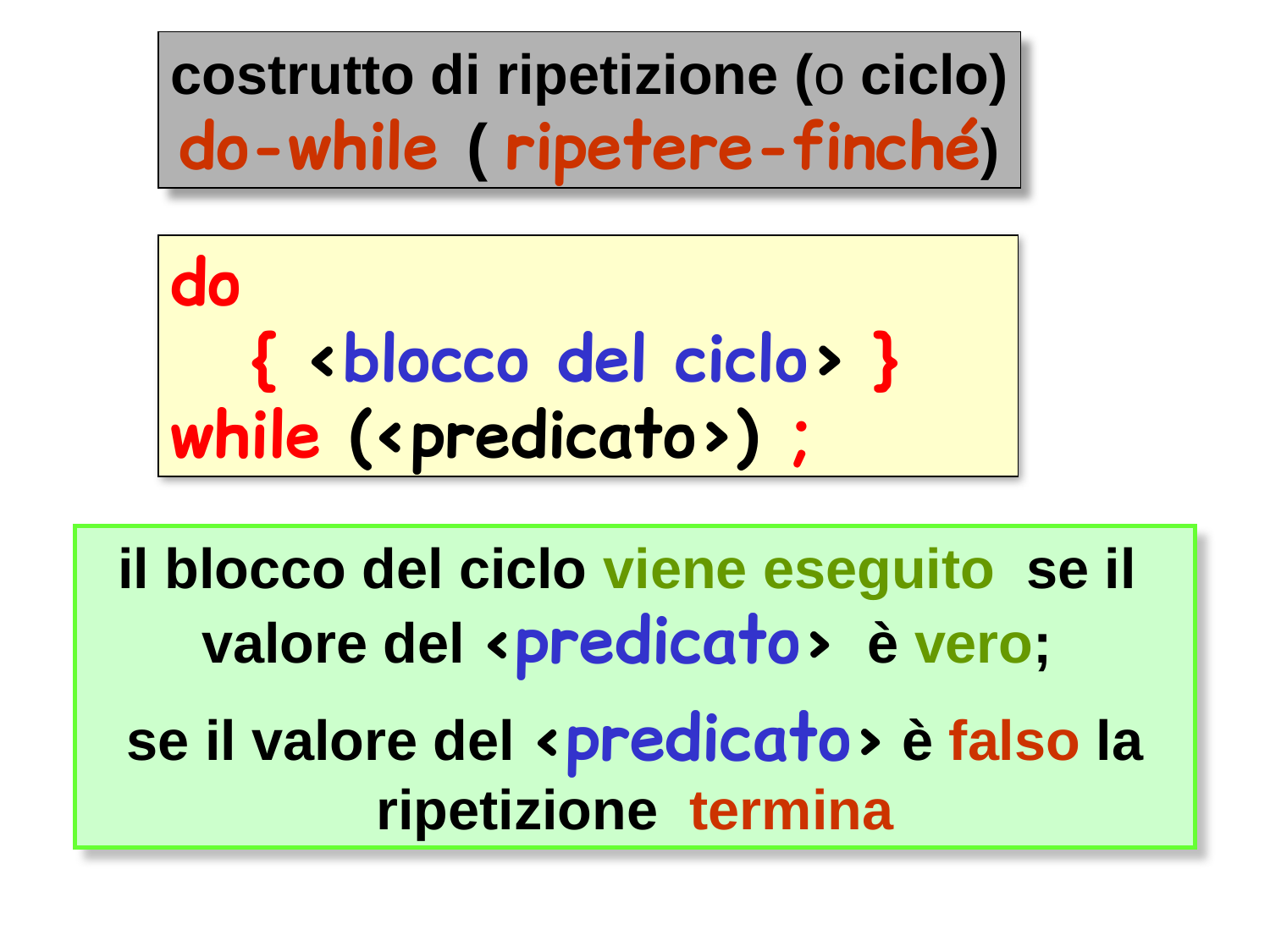

costrutto di ripetizione (o ciclo)
do-while ( ripetere-finché)
do
   { <blocco del ciclo> }
while (<predicato>) ;
il blocco del ciclo viene eseguito  se il  valore del <predicato>  è vero;

se il valore del <predicato> è falso la ripetizione  termina